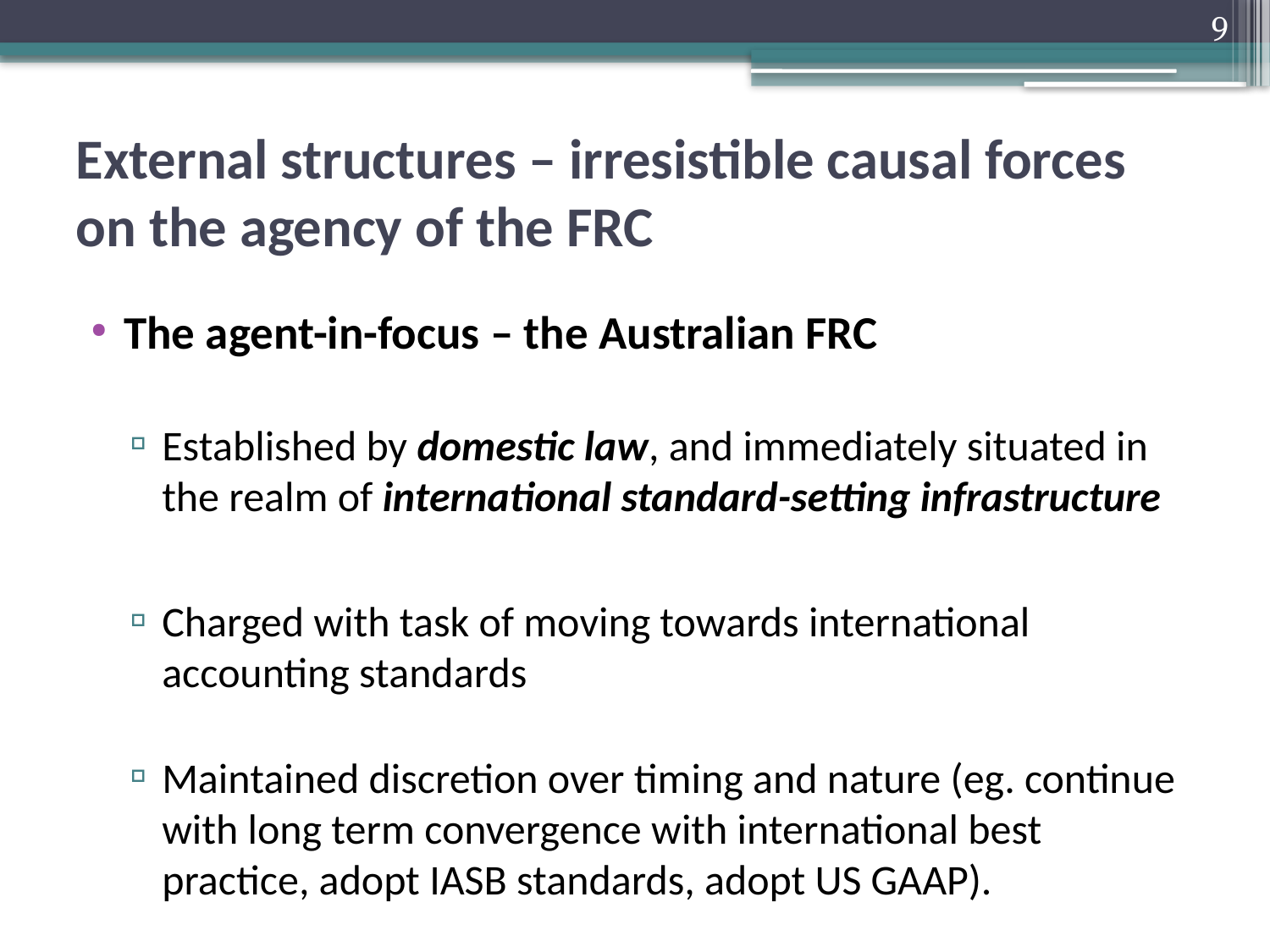

9
# External structures – irresistible causal forces on the agency of the FRC
The agent-in-focus – the Australian FRC
Established by domestic law, and immediately situated in the realm of international standard-setting infrastructure

Charged with task of moving towards international accounting standards
Maintained discretion over timing and nature (eg. continue with long term convergence with international best practice, adopt IASB standards, adopt US GAAP).